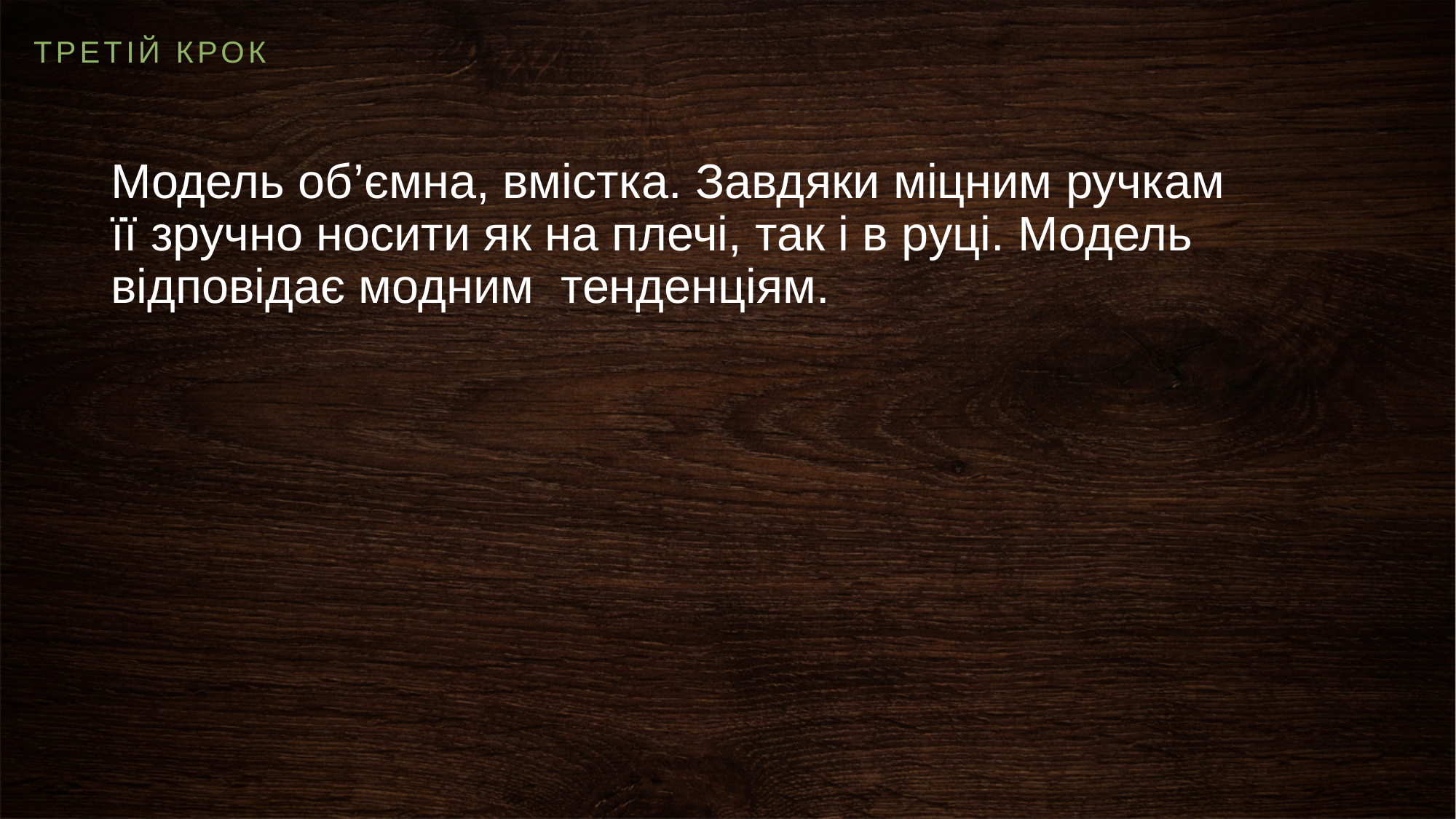

Третій крок
Модель об’ємна, вмістка. Завдяки міцним ручкам її зручно носити як на плечі, так і в руці. Модель відповідає модним  тенденціям.